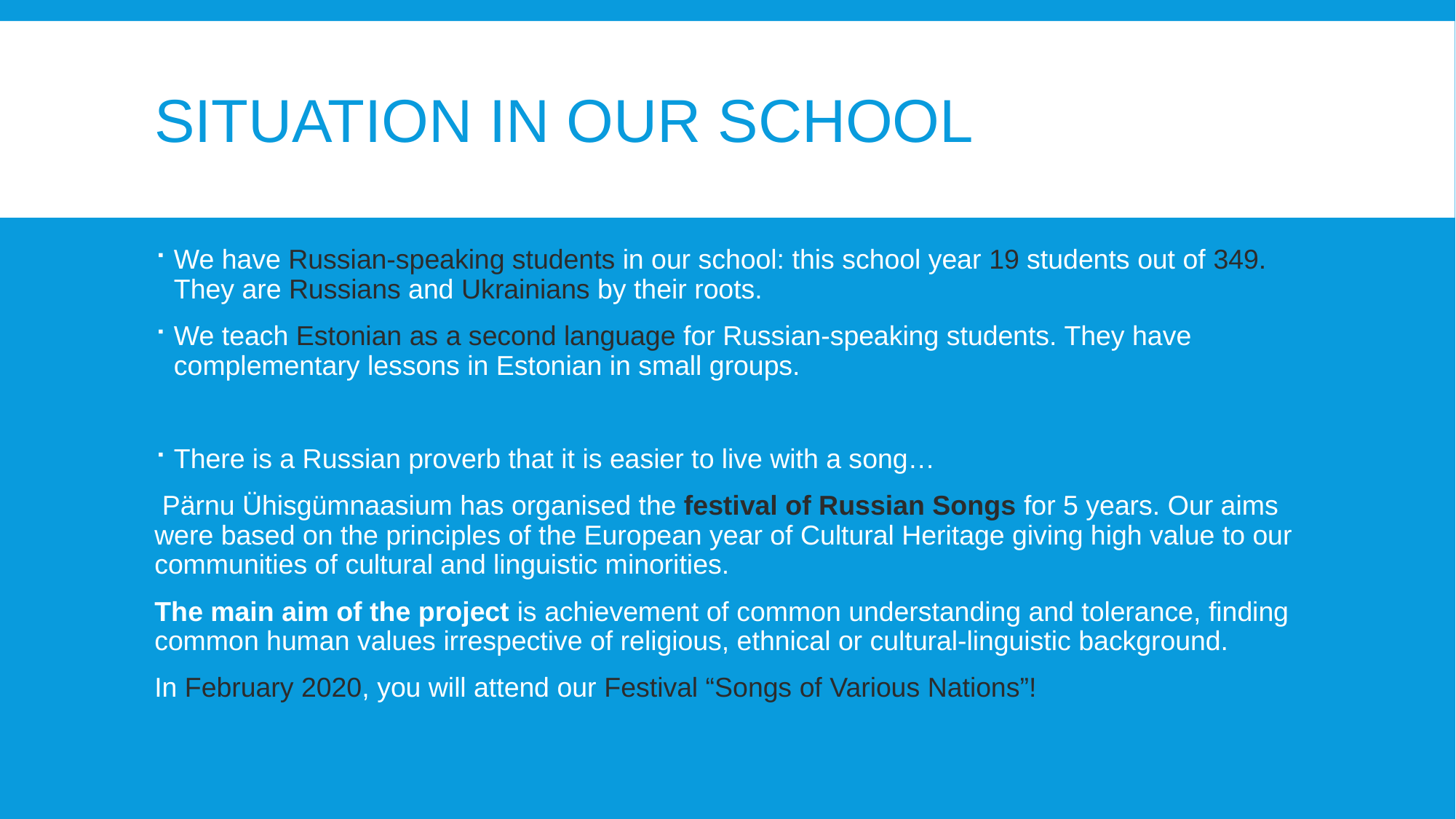

# SITUATION IN OUR SCHOOL
We have Russian-speaking students in our school: this school year 19 students out of 349. They are Russians and Ukrainians by their roots.
We teach Estonian as a second language for Russian-speaking students. They have complementary lessons in Estonian in small groups.

There is a Russian proverb that it is easier to live with a song…
 Pärnu Ühisgümnaasium has organised the festival of Russian Songs for 5 years. Our aims were based on the principles of the European year of Cultural Heritage giving high value to our communities of cultural and linguistic minorities.
The main aim of the project is achievement of common understanding and tolerance, finding common human values irrespective of religious, ethnical or cultural-linguistic background.
In February 2020, you will attend our Festival “Songs of Various Nations”!